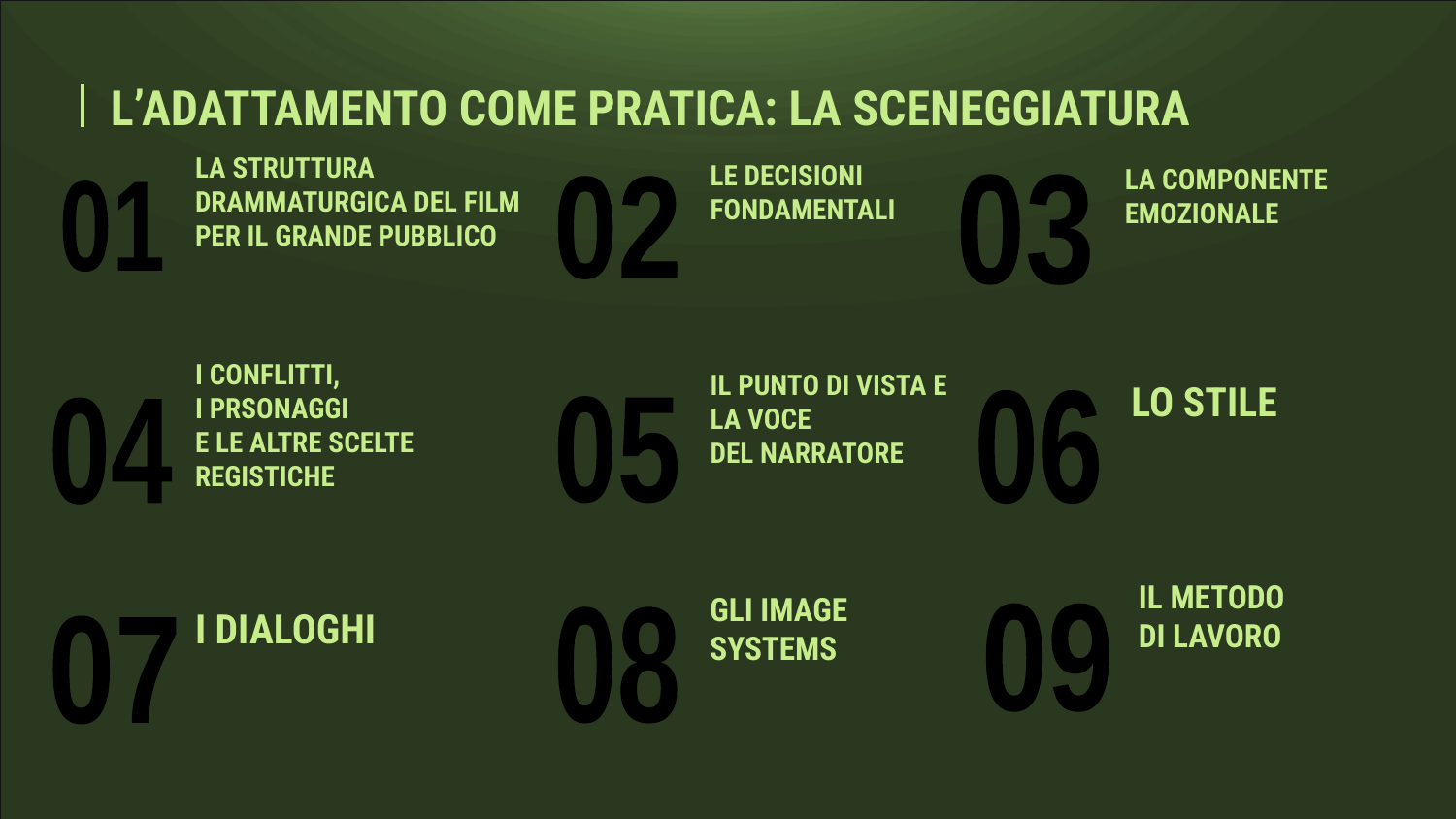

L’ADATTAMENTO COME PRATICA: LA SCENEGGIATURA
LE DECISIONI
FONDAMENTALI
LA COMPONENTE EMOZIONALE
# LA STRUTTURA DRAMMATURGICA DEL FILM PER IL GRANDE PUBBLICO
03
02
01
LO STILE
IL PUNTO DI VISTA E LA VOCE
DEL NARRATORE
I CONFLITTI,
I PRSONAGGI
E LE ALTRE SCELTE
REGISTICHE
06
05
04
IL METODO
DI LAVORO
GLI IMAGE SYSTEMS
I DIALOGHI
09
08
07